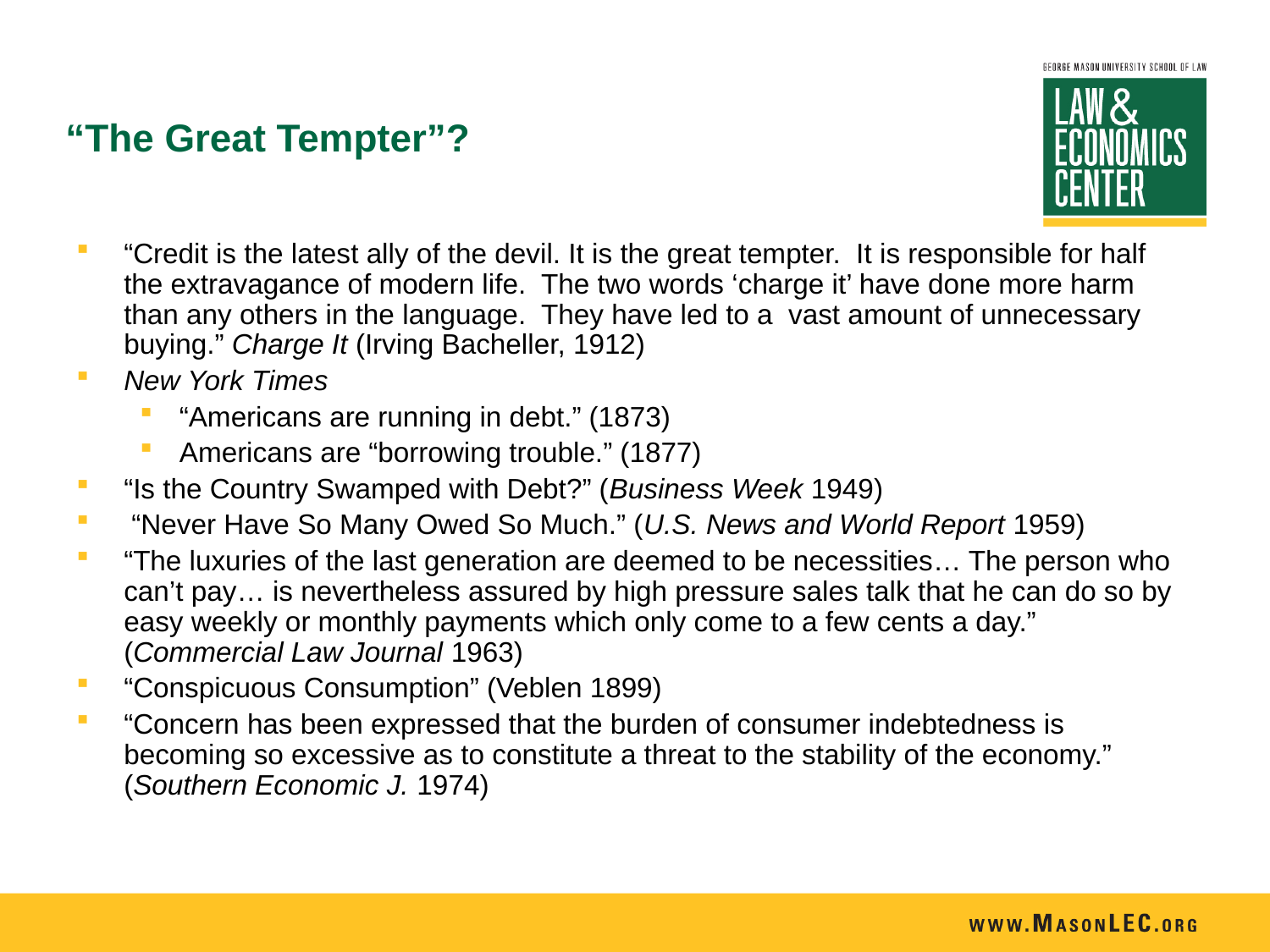

# “The Great Tempter”?
“Credit is the latest ally of the devil. It is the great tempter.  It is responsible for half the extravagance of modern life.  The two words ‘charge it’ have done more harm than any others in the language.  They have led to a  vast amount of unnecessary buying.” Charge It (Irving Bacheller, 1912)
New York Times
“Americans are running in debt.” (1873)
Americans are “borrowing trouble.” (1877)
“Is the Country Swamped with Debt?” (Business Week 1949)
 “Never Have So Many Owed So Much.” (U.S. News and World Report 1959)
“The luxuries of the last generation are deemed to be necessities… The person who can’t pay… is nevertheless assured by high pressure sales talk that he can do so by easy weekly or monthly payments which only come to a few cents a day.” (Commercial Law Journal 1963)
“Conspicuous Consumption” (Veblen 1899)
“Concern has been expressed that the burden of consumer indebtedness is becoming so excessive as to constitute a threat to the stability of the economy.” (Southern Economic J. 1974)